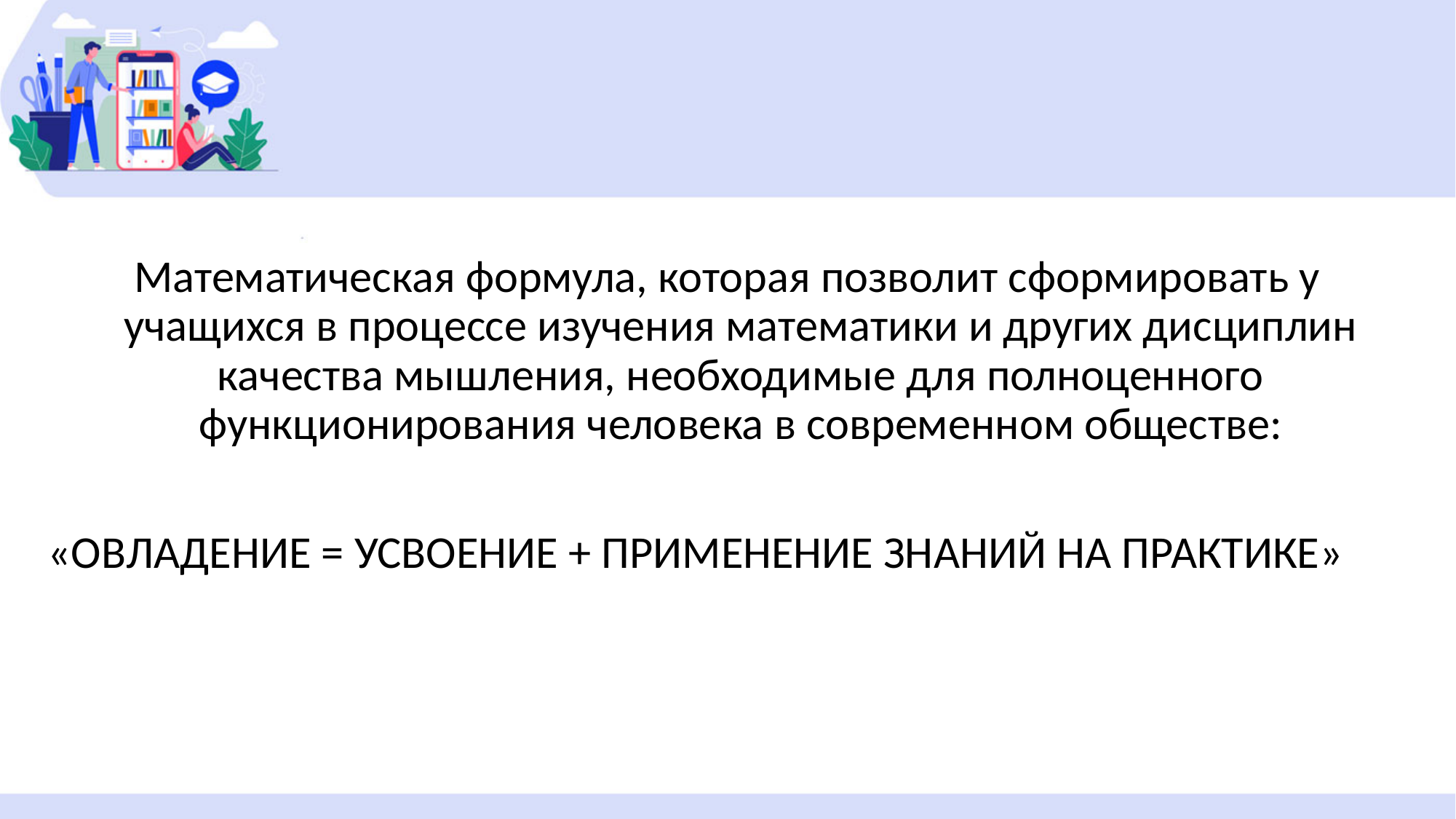

#
Математическая формула, которая позволит сформировать у учащихся в процессе изучения математики и других дисциплин качества мышления, необходимые для полноценного функционирования человека в современном обществе:

«ОВЛАДЕНИЕ = УСВОЕНИЕ + ПРИМЕНЕНИЕ ЗНАНИЙ НА ПРАКТИКЕ»